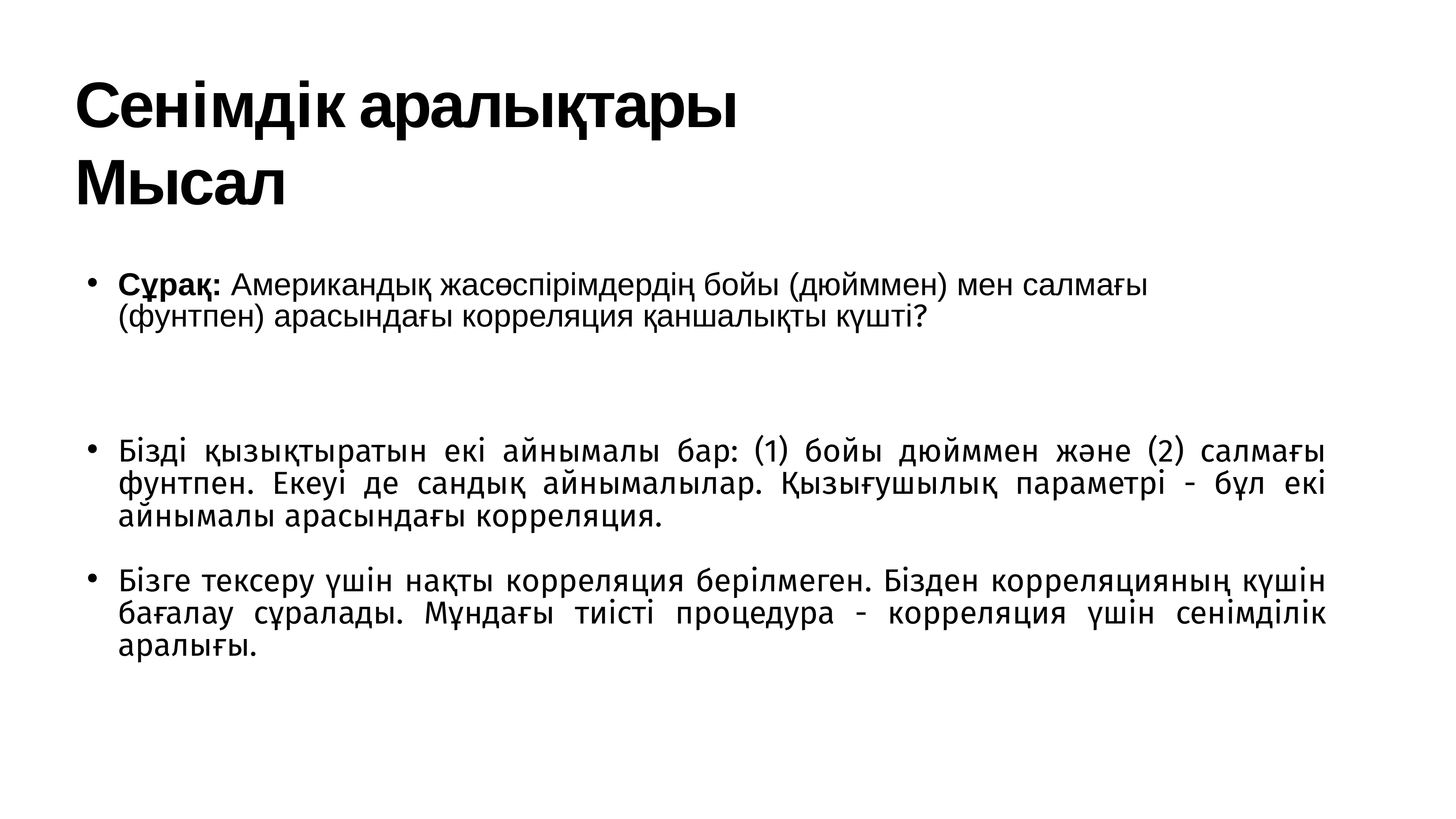

# Сенiмдiк аралықтары Мысал
Сұрақ: Американдық жасөспірімдердің бойы (дюйммен) мен салмағы (фунтпен) арасындағы корреляция қаншалықты күшті?

Бізді қызықтыратын екі айнымалы бар: (1) бойы дюйммен және (2) салмағы фунтпен. Екеуі де сандық айнымалылар. Қызығушылық параметрі - бұл екі айнымалы арасындағы корреляция.

Бізге тексеру үшін нақты корреляция берілмеген. Бізден корреляцияның күшін бағалау сұралады. Мұндағы тиісті процедура - корреляция үшін сенімділік аралығы.